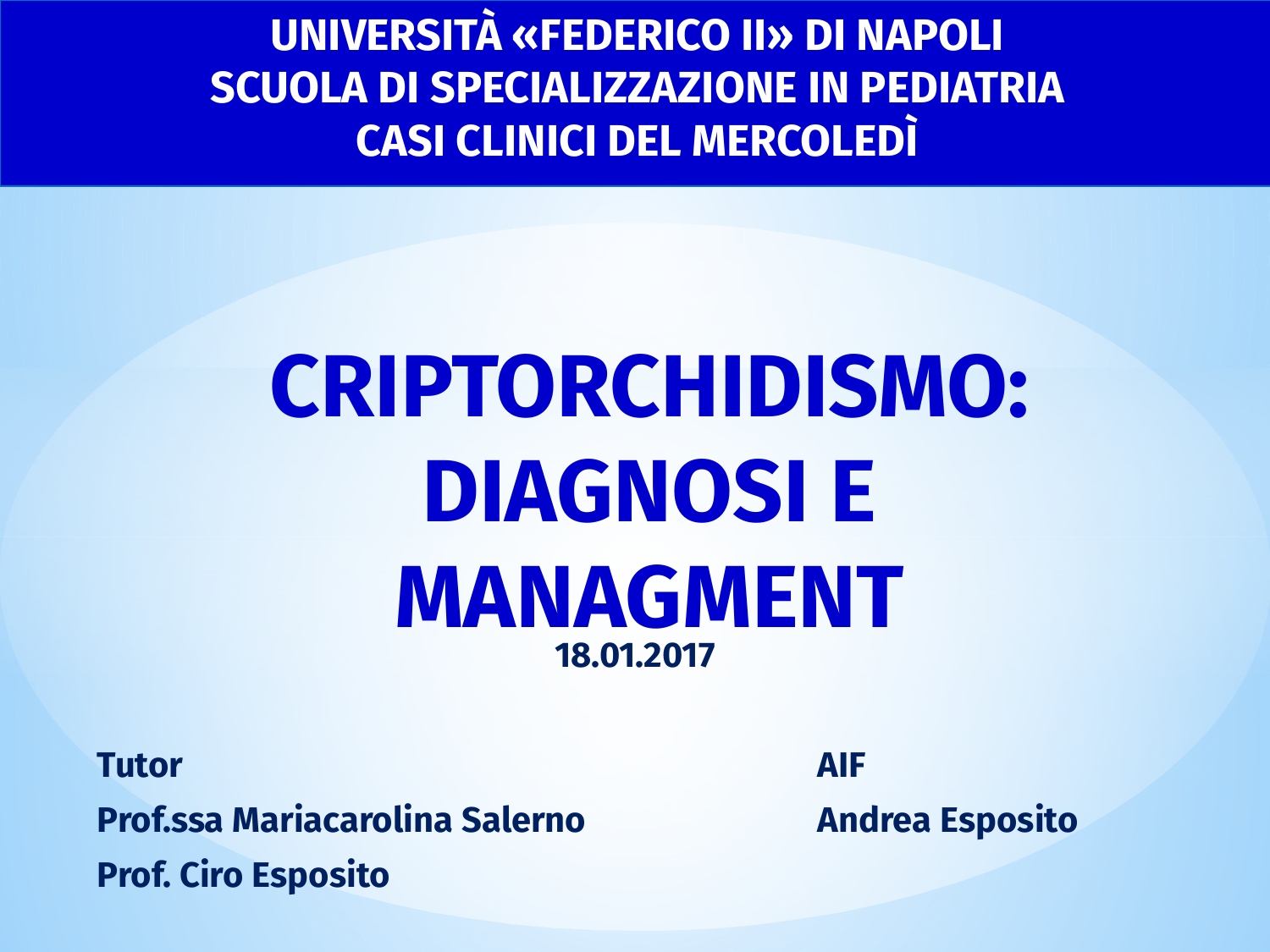

Università «Federico II» di Napoli
Scuola di Specializzazione in Pediatria
Casi clinici del Mercoledì
# Criptorchidismo: diagnosi e managment
18.01.2017
Tutor
Prof.ssa Mariacarolina Salerno
Prof. Ciro Esposito
AIF
Andrea Esposito